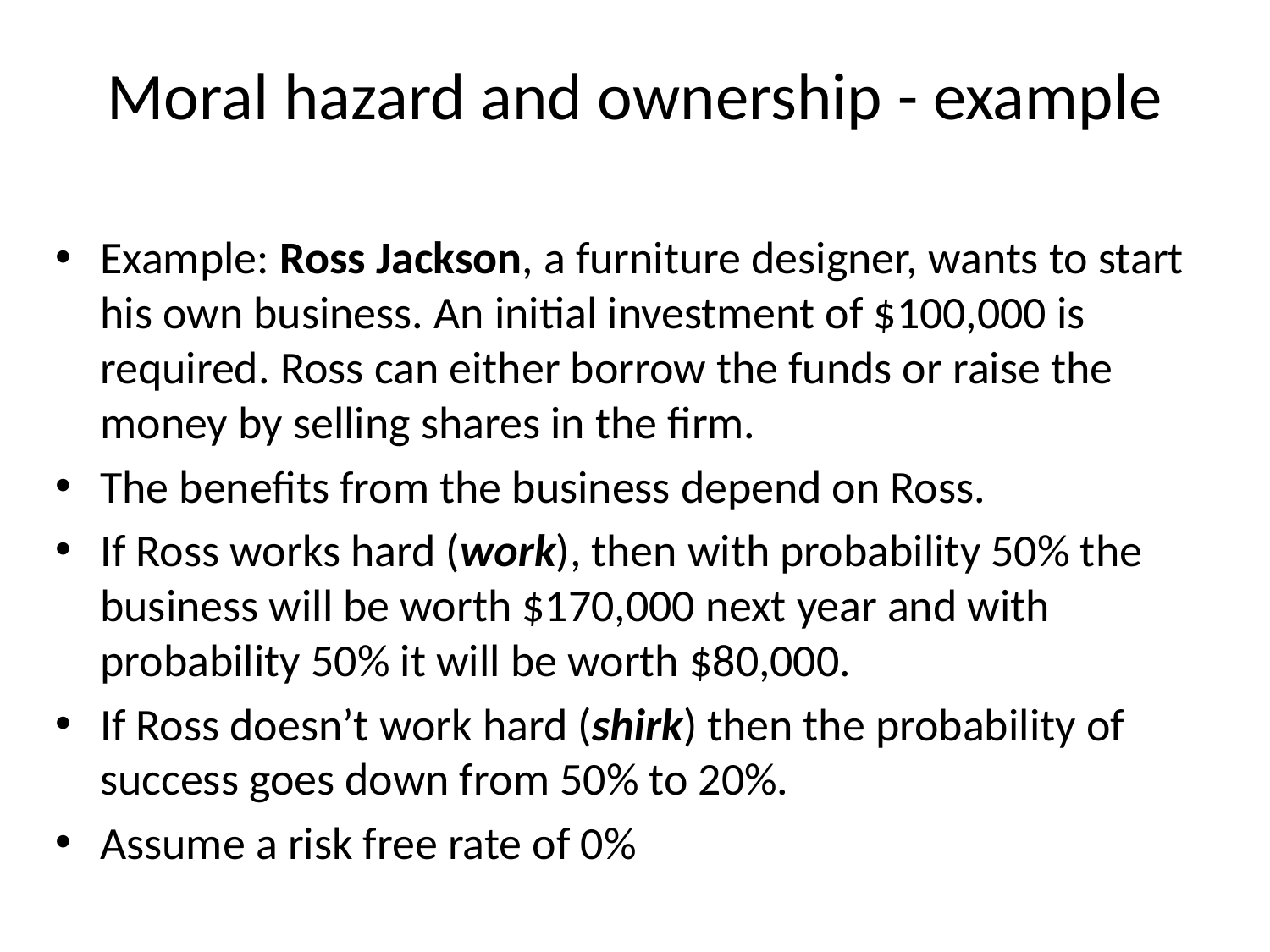

# Moral hazard and ownership - example
Example: Ross Jackson, a furniture designer, wants to start his own business. An initial investment of $100,000 is required. Ross can either borrow the funds or raise the money by selling shares in the firm.
The benefits from the business depend on Ross.
If Ross works hard (work), then with probability 50% the business will be worth $170,000 next year and with probability 50% it will be worth $80,000.
If Ross doesn’t work hard (shirk) then the probability of success goes down from 50% to 20%.
Assume a risk free rate of 0%